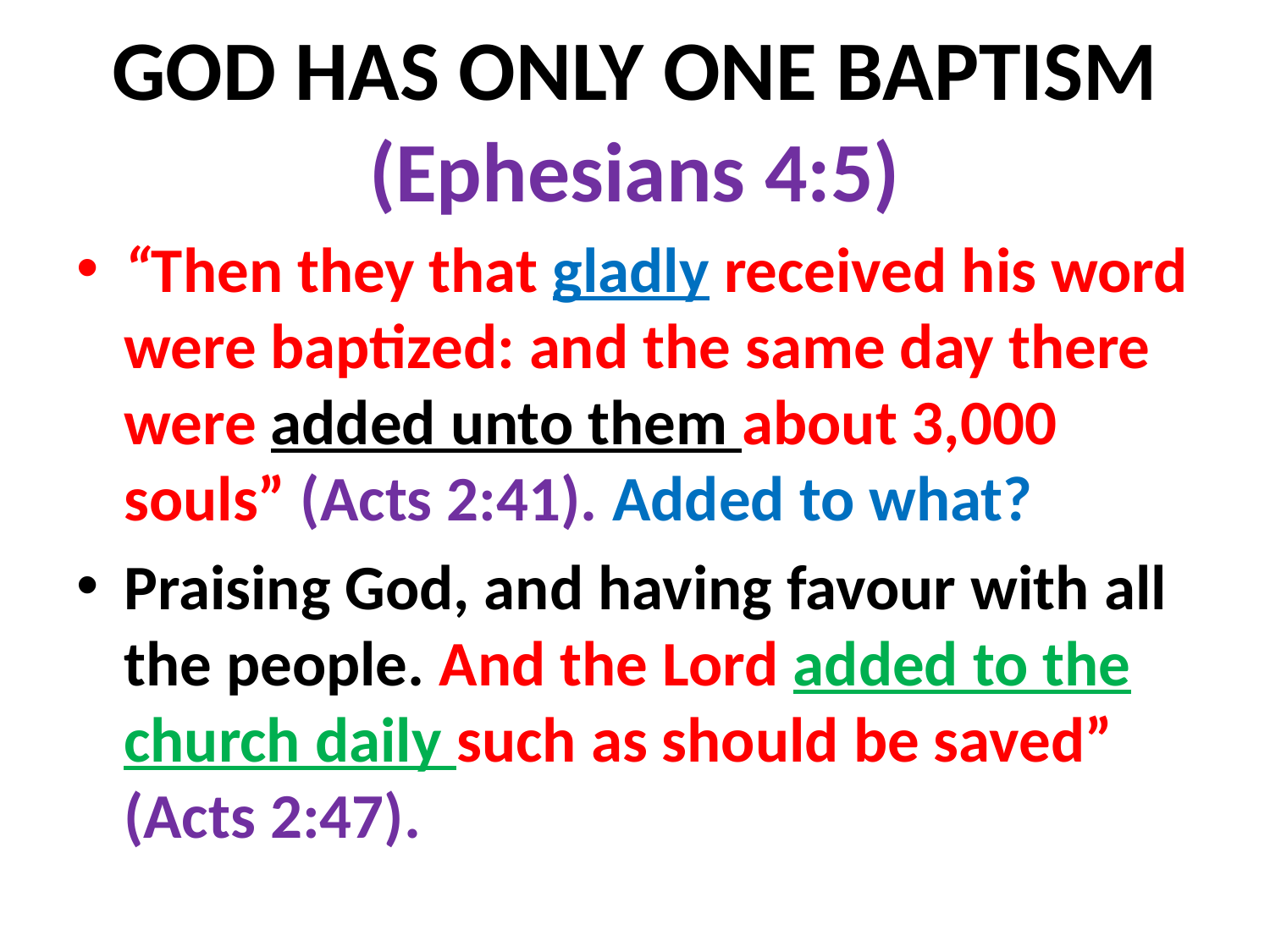

# GOD HAS ONLY ONE BAPTISM (Ephesians 4:5)
“Then they that gladly received his word were baptized: and the same day there were added unto them about 3,000 souls” (Acts 2:41). Added to what?
Praising God, and having favour with all the people. And the Lord added to the church daily such as should be saved” (Acts 2:47).